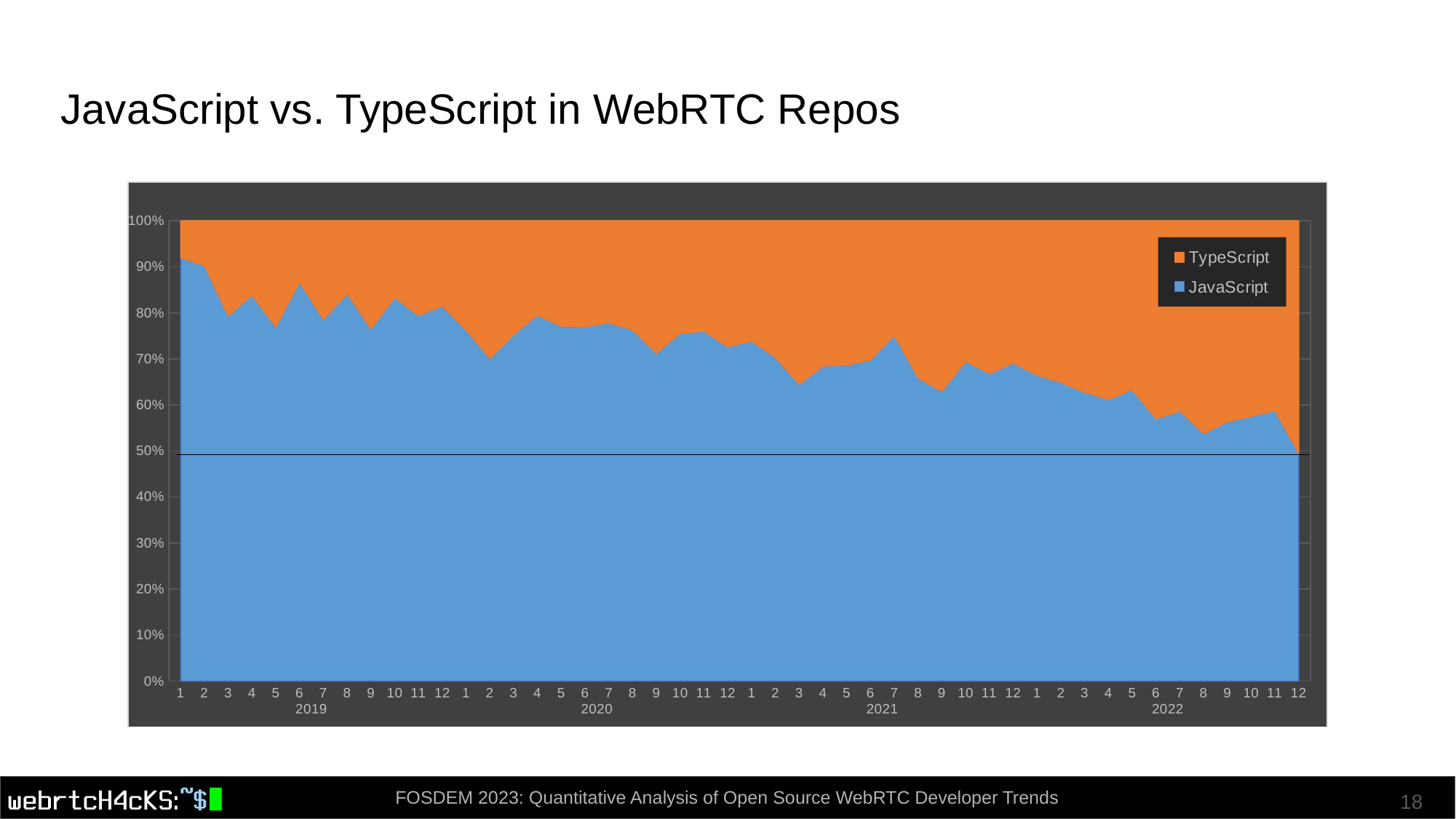

# JavaScript vs. TypeScript in WebRTC Repos

### Chart

| Category | JavaScript | TypeScript |
|---|---|---|
| 1 | 126.0 | 11.0 |
| 2 | 102.0 | 11.0 |
| 3 | 119.0 | 31.0 |
| 4 | 135.0 | 26.0 |
| 5 | 110.0 | 33.0 |
| 6 | 117.0 | 18.0 |
| 7 | 117.0 | 32.0 |
| 8 | 101.0 | 19.0 |
| 9 | 88.0 | 27.0 |
| 10 | 105.0 | 21.0 |
| 11 | 104.0 | 27.0 |
| 12 | 132.0 | 30.0 |
| 1 | 106.0 | 33.0 |
| 2 | 89.0 | 38.0 |
| 3 | 128.0 | 42.0 |
| 4 | 186.0 | 48.0 |
| 5 | 148.0 | 44.0 |
| 6 | 217.0 | 65.0 |
| 7 | 1186.0 | 338.0 |
| 8 | 376.0 | 117.0 |
| 9 | 287.0 | 116.0 |
| 10 | 322.0 | 104.0 |
| 11 | 263.0 | 83.0 |
| 12 | 228.0 | 86.0 |
| 1 | 271.0 | 96.0 |
| 2 | 192.0 | 81.0 |
| 3 | 176.0 | 97.0 |
| 4 | 169.0 | 78.0 |
| 5 | 175.0 | 80.0 |
| 6 | 173.0 | 75.0 |
| 7 | 142.0 | 47.0 |
| 8 | 133.0 | 69.0 |
| 9 | 124.0 | 73.0 |
| 10 | 82.0 | 36.0 |
| 11 | 163.0 | 81.0 |
| 12 | 141.0 | 63.0 |
| 1 | 214.0 | 108.0 |
| 2 | 266.0 | 144.0 |
| 3 | 258.0 | 153.0 |
| 4 | 200.0 | 127.0 |
| 5 | 176.0 | 102.0 |
| 6 | 184.0 | 139.0 |
| 7 | 196.0 | 138.0 |
| 8 | 201.0 | 173.0 |
| 9 | 151.0 | 117.0 |
| 10 | 191.0 | 141.0 |
| 11 | 235.0 | 165.0 |
| 12 | 196.0 | 200.0 |
FOSDEM 2023: Quantitative Analysis of Open Source WebRTC Developer Trends
18